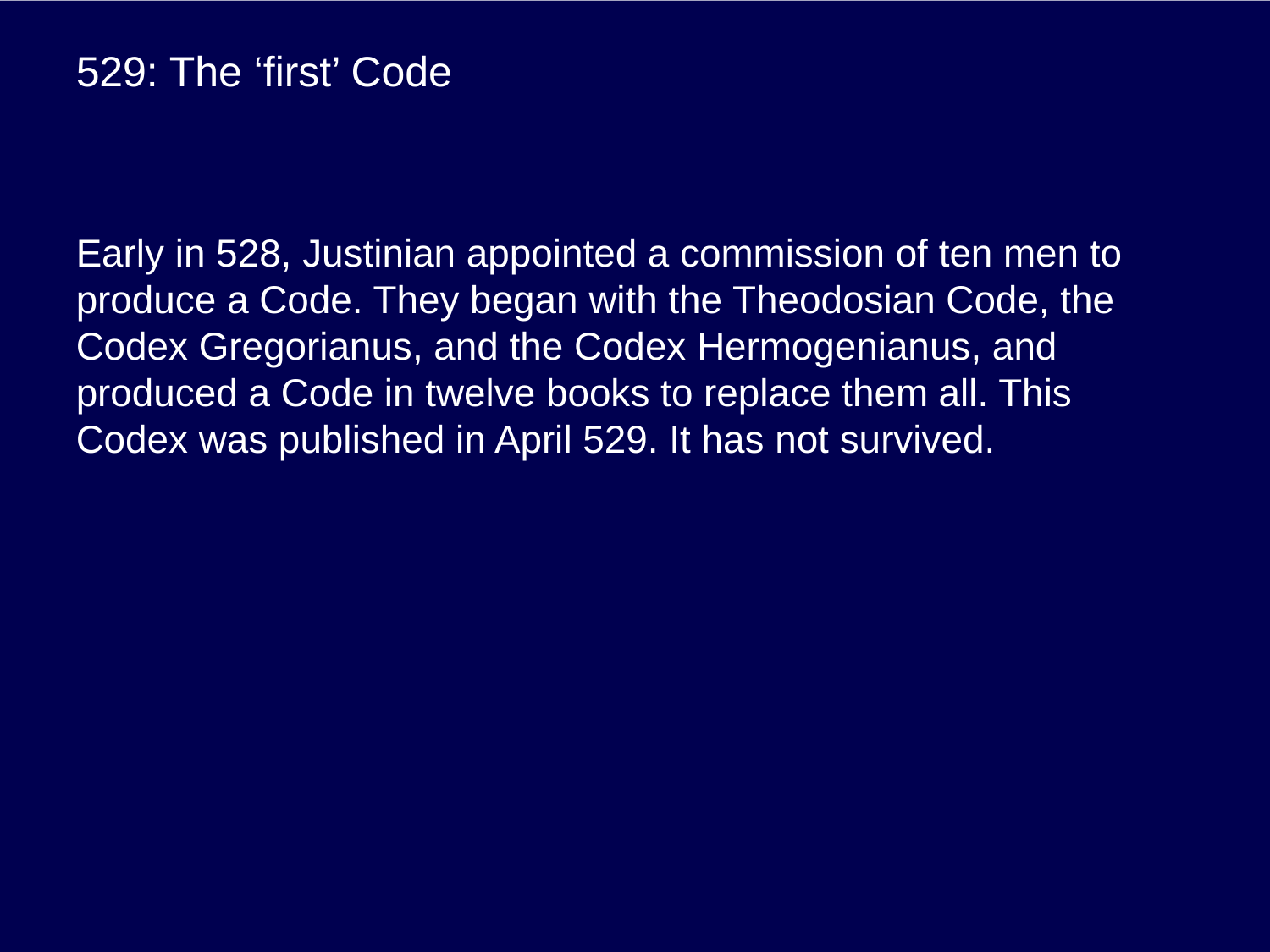

# 529: The ‘first’ Code
Early in 528, Justinian appointed a commission of ten men to produce a Code. They began with the Theodosian Code, the Codex Gregorianus, and the Codex Hermogenianus, and produced a Code in twelve books to replace them all. This Codex was published in April 529. It has not survived.